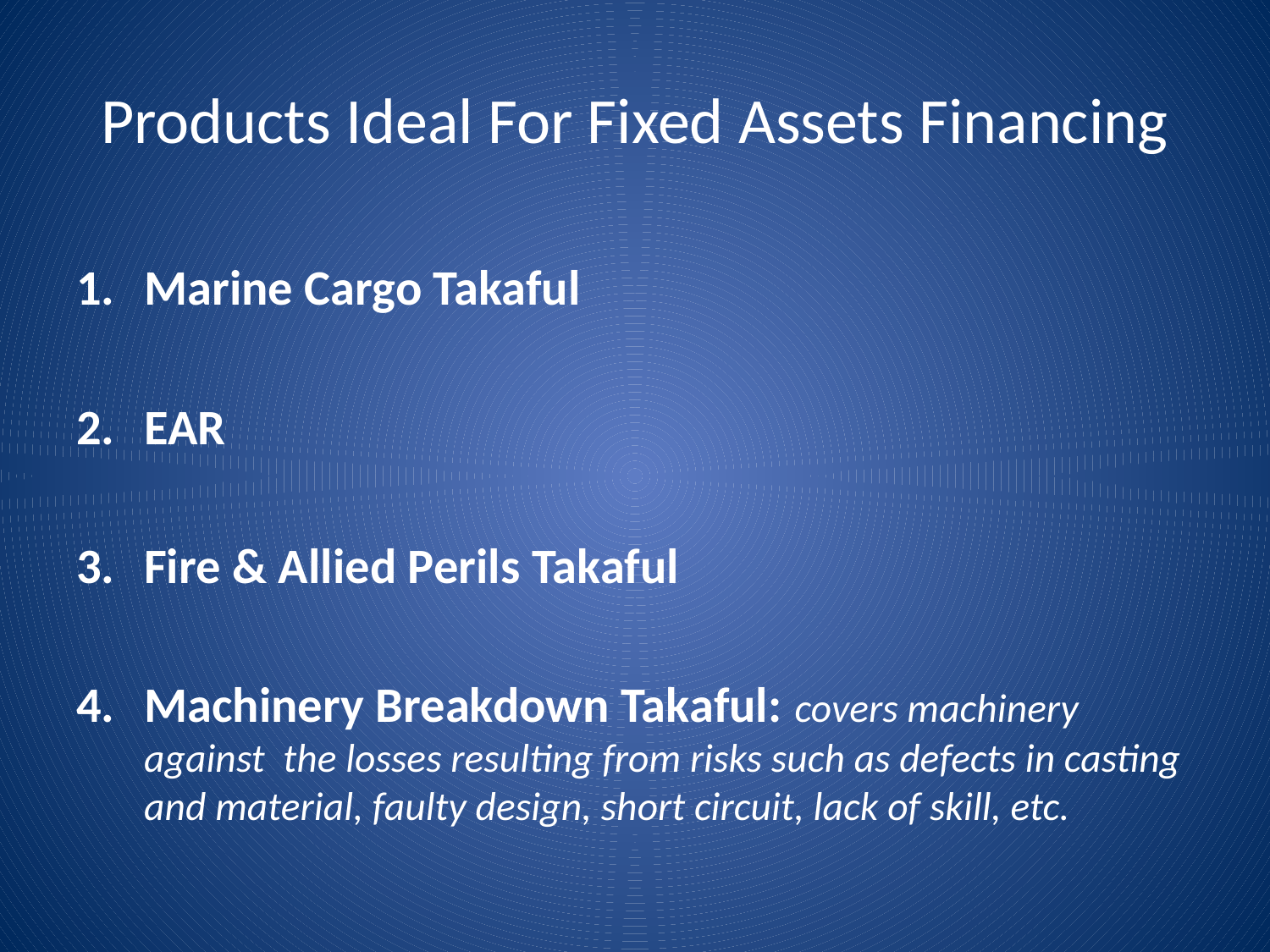

# Products Ideal For Fixed Assets Financing

Marine Cargo Takaful

EAR

Fire & Allied Perils Takaful

Machinery Breakdown Takaful: covers machinery against  the losses resulting from risks such as defects in casting and material, faulty design, short circuit, lack of skill, etc.